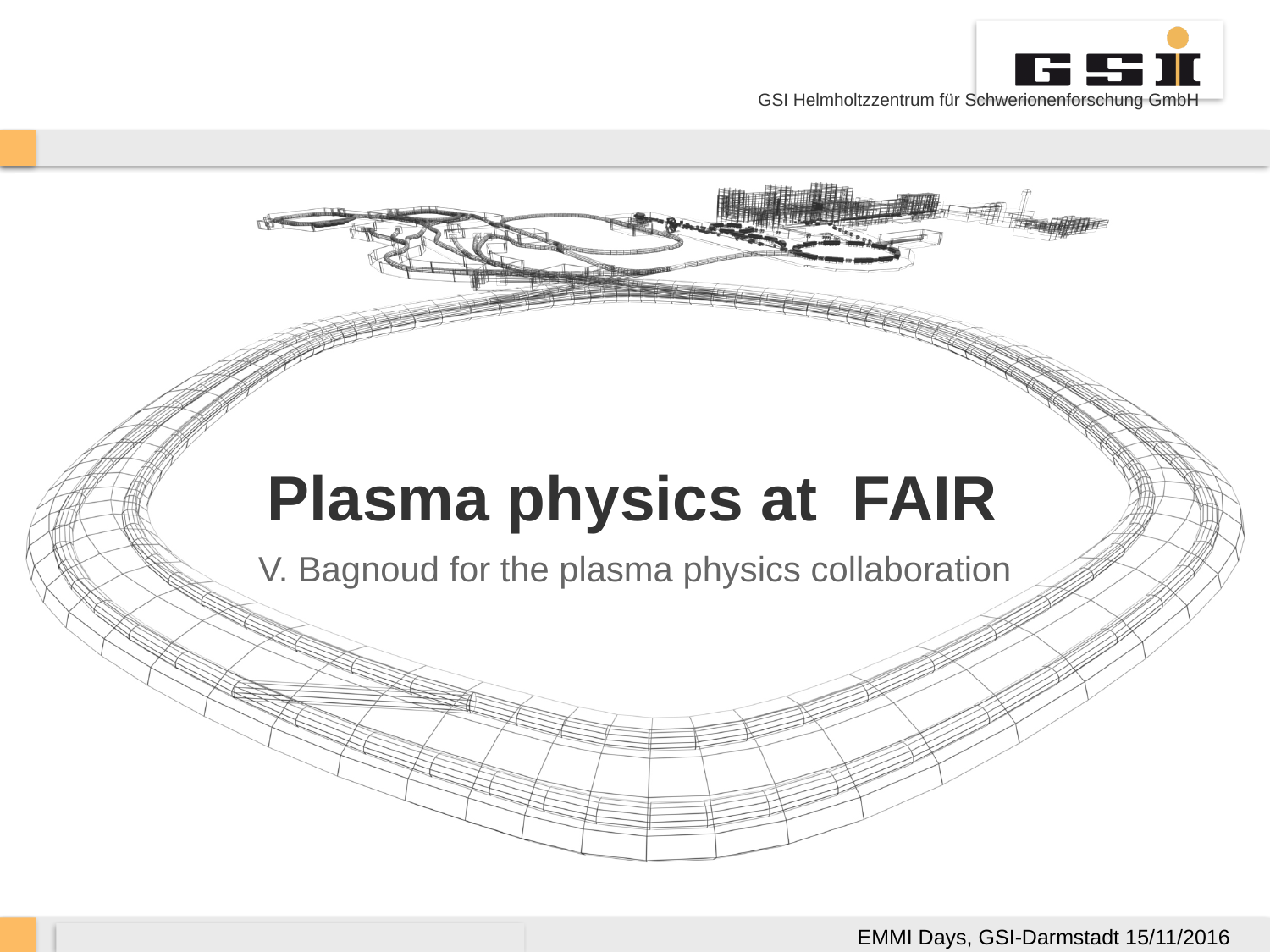

# Plasma physics at  FAIR
V. Bagnoud for the plasma physics collaboration